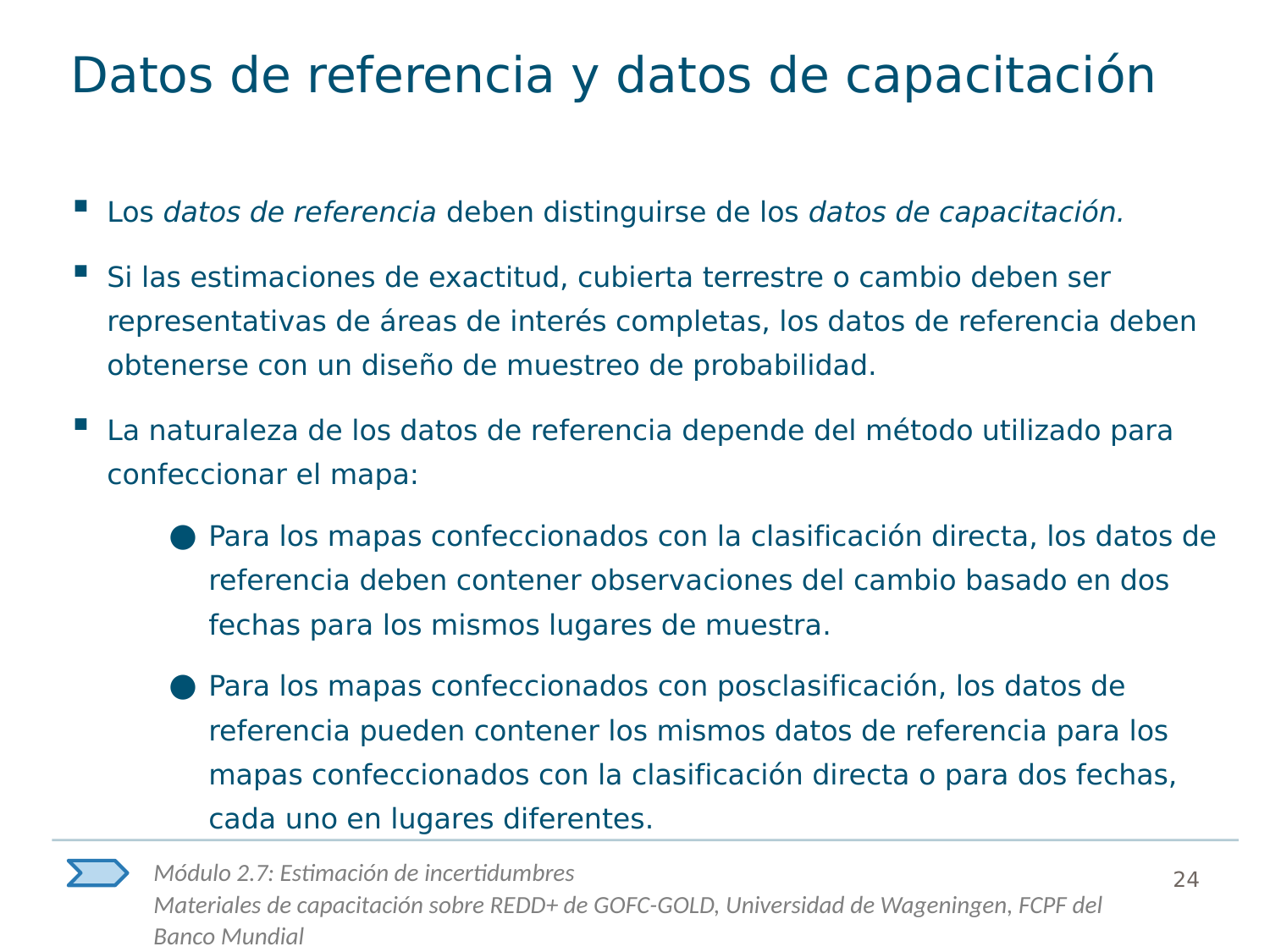

# Datos de referencia y datos de capacitación
Los datos de referencia deben distinguirse de los datos de capacitación.
Si las estimaciones de exactitud, cubierta terrestre o cambio deben ser representativas de áreas de interés completas, los datos de referencia deben obtenerse con un diseño de muestreo de probabilidad.
La naturaleza de los datos de referencia depende del método utilizado para confeccionar el mapa:
Para los mapas confeccionados con la clasificación directa, los datos de referencia deben contener observaciones del cambio basado en dos fechas para los mismos lugares de muestra.
Para los mapas confeccionados con posclasificación, los datos de referencia pueden contener los mismos datos de referencia para los mapas confeccionados con la clasificación directa o para dos fechas, cada uno en lugares diferentes.